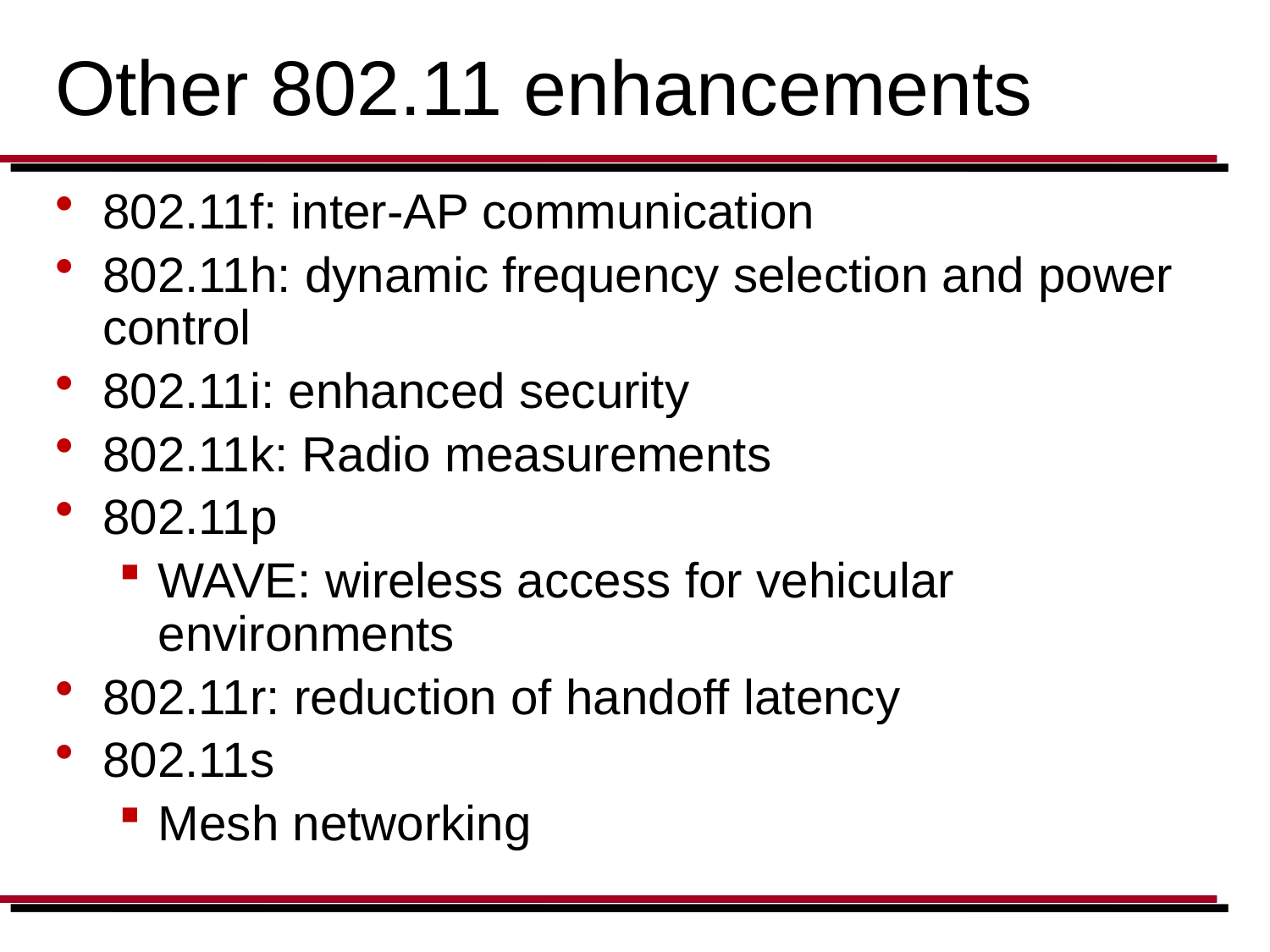

# Other 802.11 enhancements
802.11f: inter-AP communication
802.11h: dynamic frequency selection and power control
802.11i: enhanced security
802.11k: Radio measurements
802.11p
WAVE: wireless access for vehicular environments
802.11r: reduction of handoff latency
802.11s
Mesh networking